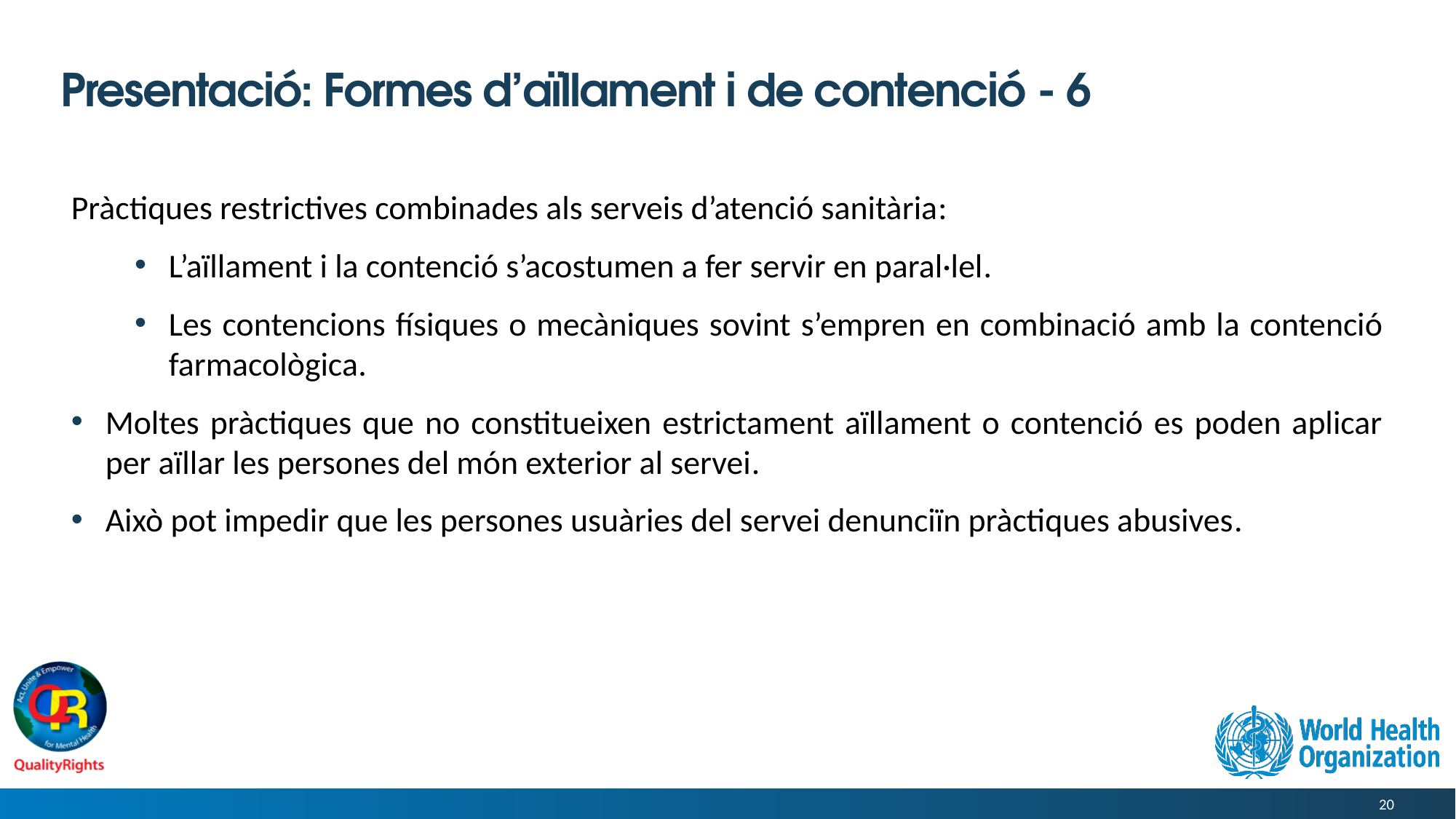

# Presentació: Formes d’aïllament i de contenció - 6
Pràctiques restrictives combinades als serveis d’atenció sanitària:
L’aïllament i la contenció s’acostumen a fer servir en paral·lel.
Les contencions físiques o mecàniques sovint s’empren en combinació amb la contenció farmacològica.
Moltes pràctiques que no constitueixen estrictament aïllament o contenció es poden aplicar per aïllar les persones del món exterior al servei.
Això pot impedir que les persones usuàries del servei denunciïn pràctiques abusives.